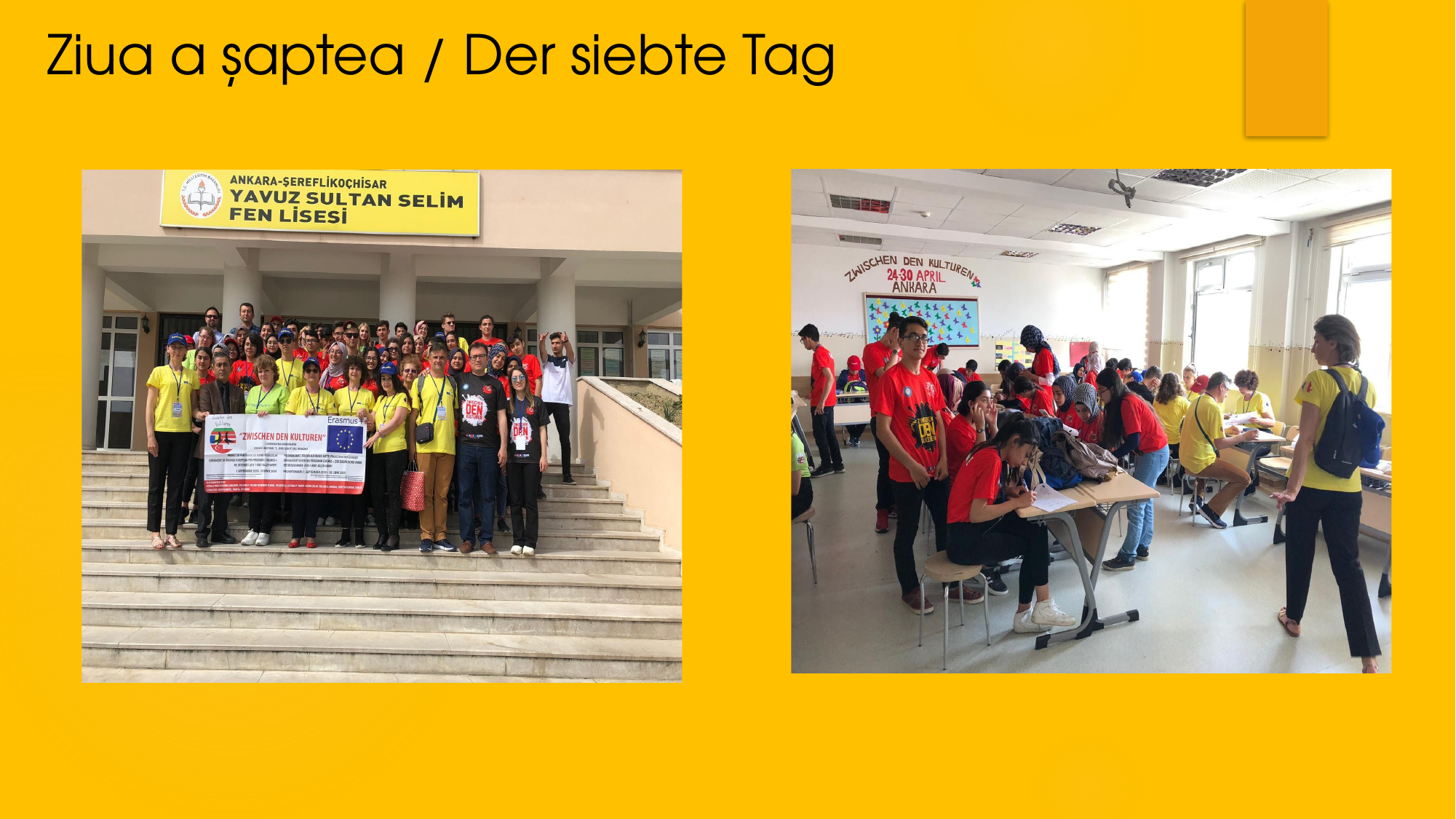

# Ziua a șaptea / Der siebte Tag